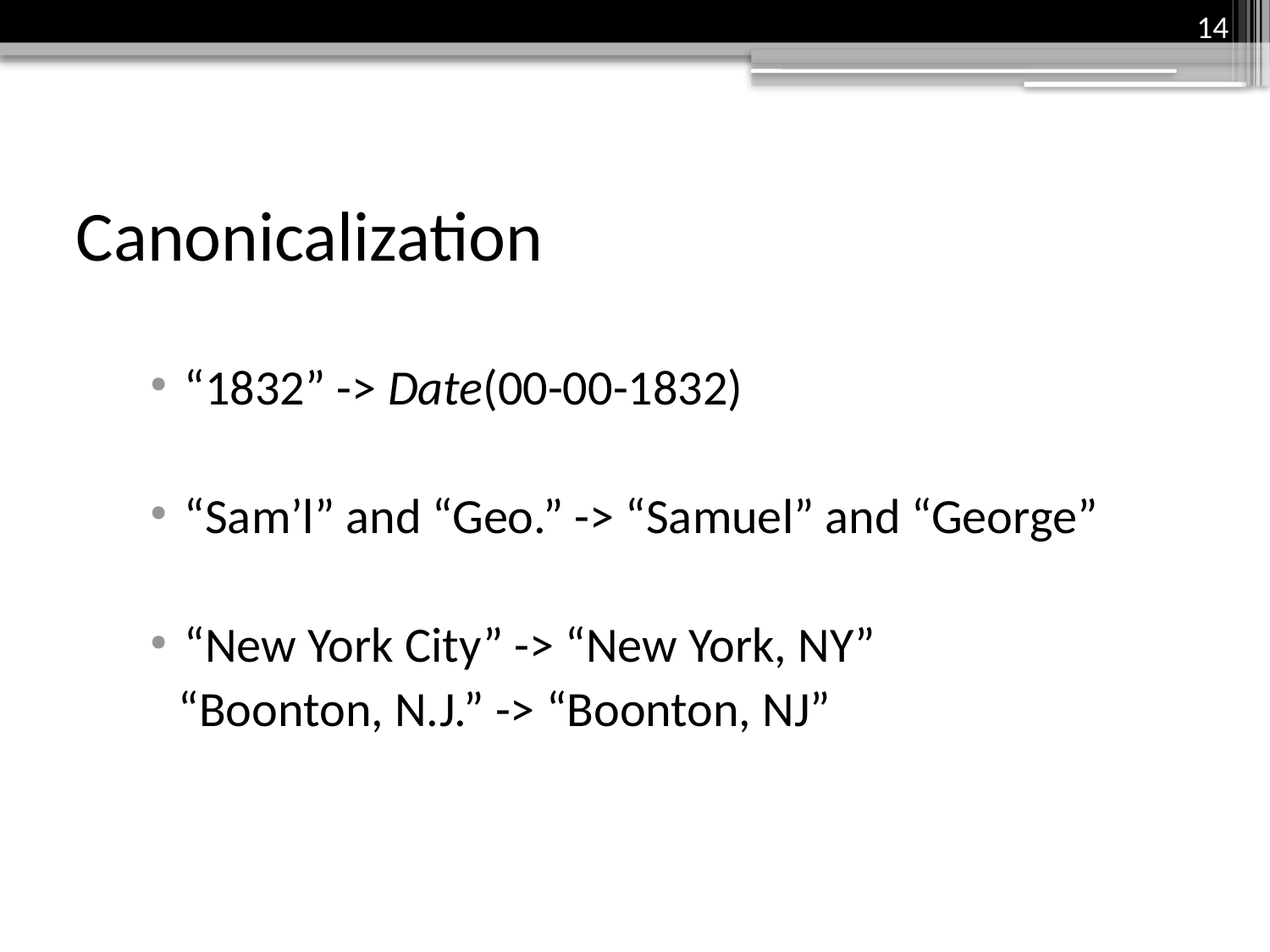

14
# Canonicalization
“1832” -> Date(00-00-1832)

“Sam’l” and “Geo.” -> “Samuel” and “George”

“New York City” -> “New York, NY”
    “Boonton, N.J.” -> “Boonton, NJ”